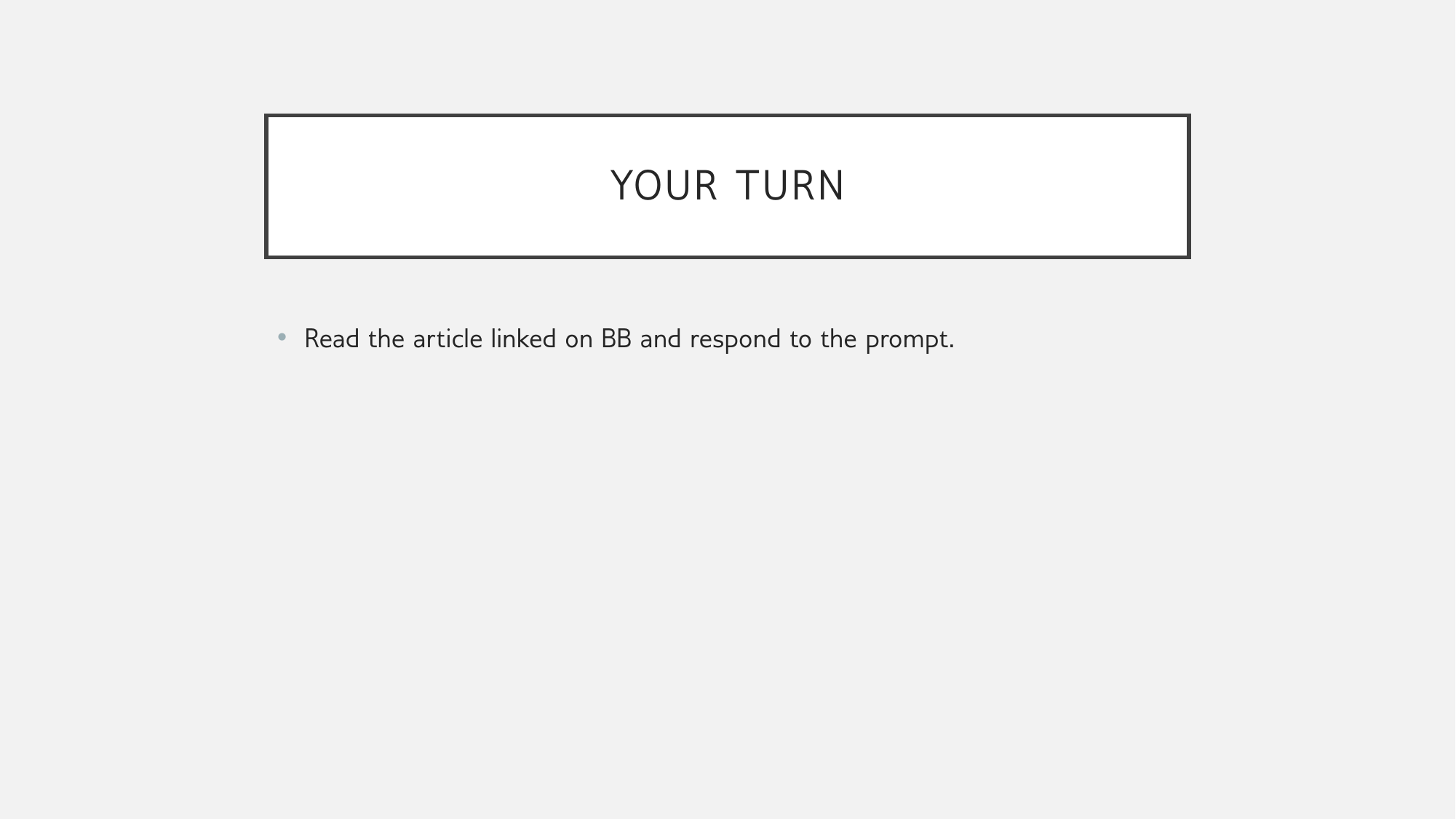

# Your Turn
Read the article linked on BB and respond to the prompt.